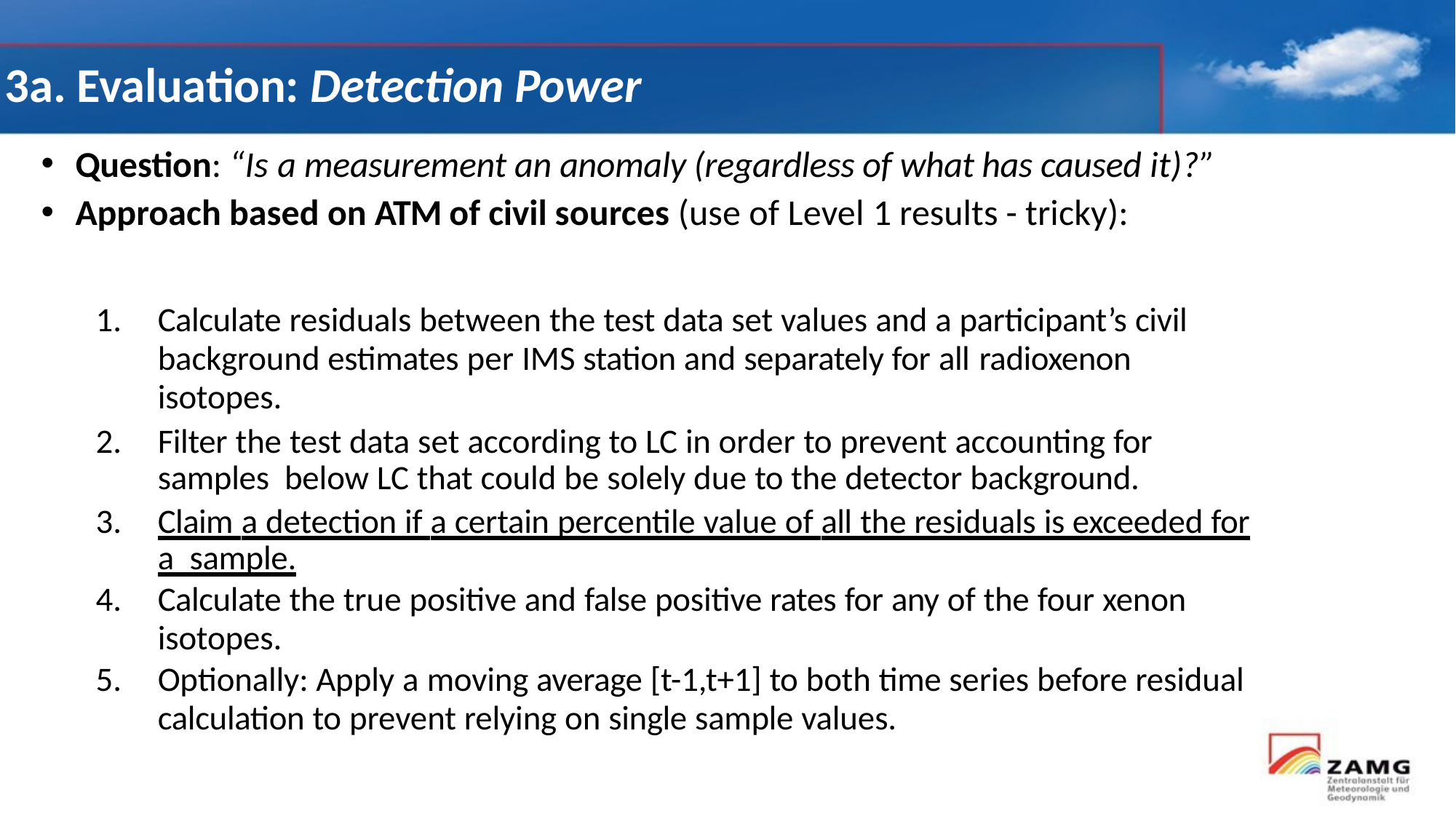

# 3a. Evaluation: Detection Power
Question: “Is a measurement an anomaly (regardless of what has caused it)?”
Approach based on ATM of civil sources (use of Level 1 results - tricky):

Calculate residuals between the test data set values and a participant’s civil
background estimates per IMS station and separately for all radioxenon isotopes.
Filter the test data set according to LC in order to prevent accounting for samples  below LC that could be solely due to the detector background.
Claim a detection if a certain percentile value of all the residuals is exceeded for a  sample.
Calculate the true positive and false positive rates for any of the four xenon
isotopes.
Optionally: Apply a moving average [t-1,t+1] to both time series before residual
calculation to prevent relying on single sample values.